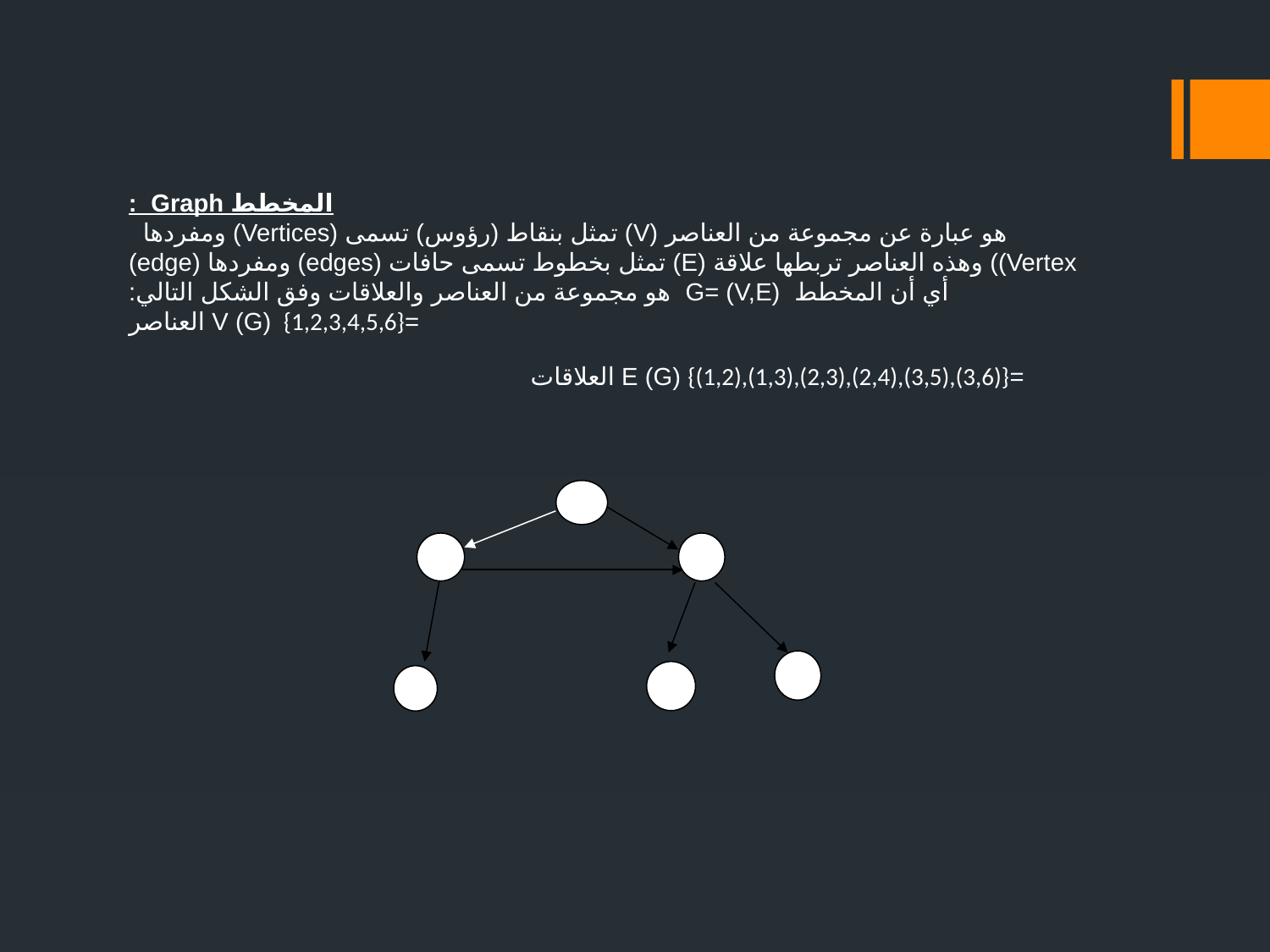

المخطط Graph  :
هو عبارة عن مجموعة من العناصر (V) تمثل بنقاط (رؤوس) تسمى (Vertices) ومفردها   Vertex)) وهذه العناصر تربطها علاقة (E) تمثل بخطوط تسمى حافات (edges) ومفردها (edge) أي أن المخطط  G= (V,E)  هو مجموعة من العناصر والعلاقات وفق الشكل التالي:
=V (G)  {1,2,3,4,5,6} العناصر

=E (G) {(1,2),(1,3),(2,3),(2,4),(3,5),(3,6)} العلاقات
1
2
3
6
5
4